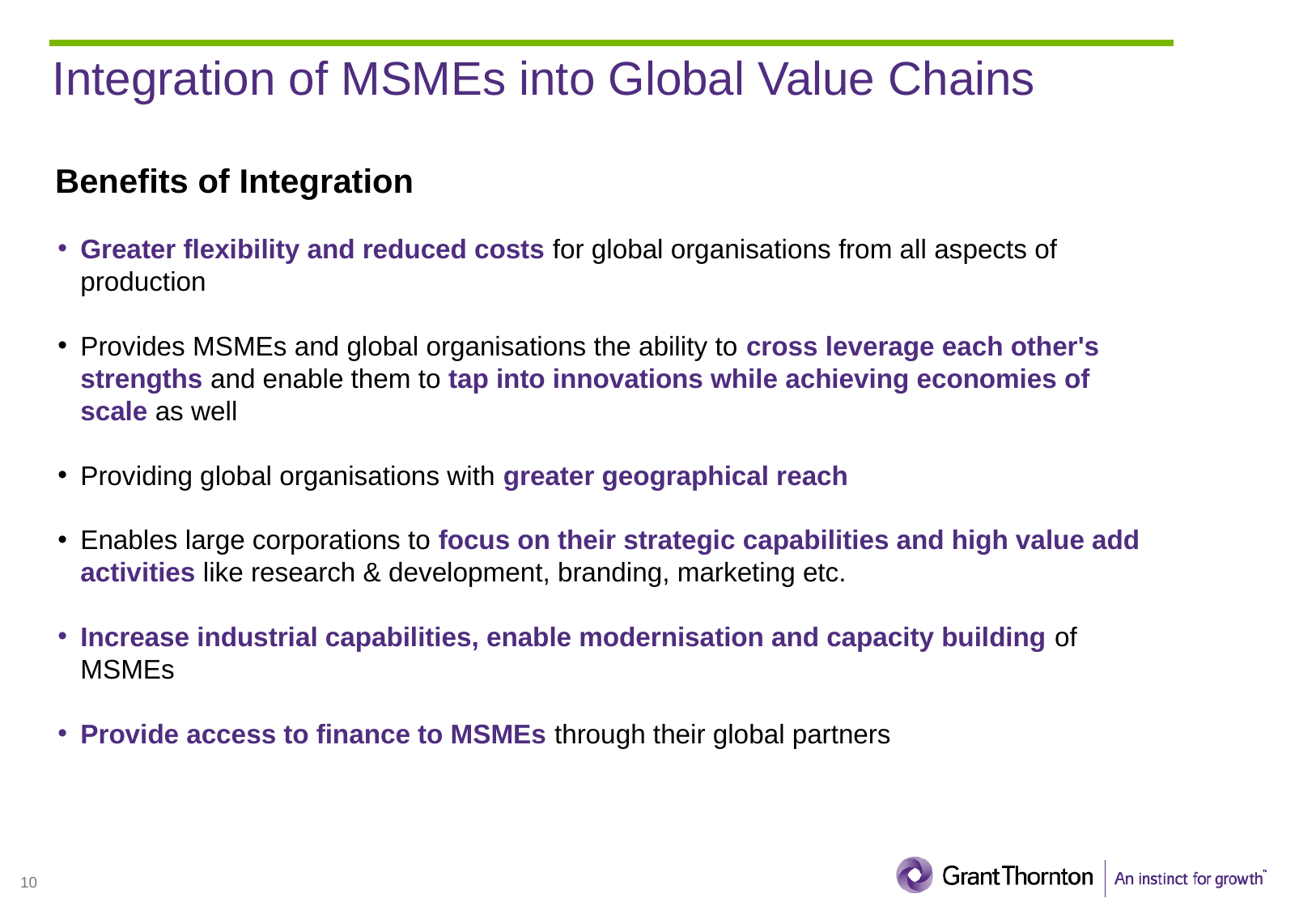

Benefits of Integration
Integration of MSMEs into Global Value Chains
Greater flexibility and reduced costs for global organisations from all aspects of production

Provides MSMEs and global organisations the ability to cross leverage each other's strengths and enable them to tap into innovations while achieving economies of scale as well

Providing global organisations with greater geographical reach

Enables large corporations to focus on their strategic capabilities and high value add activities like research & development, branding, marketing etc.

Increase industrial capabilities, enable modernisation and capacity building of MSMEs

Provide access to finance to MSMEs through their global partners